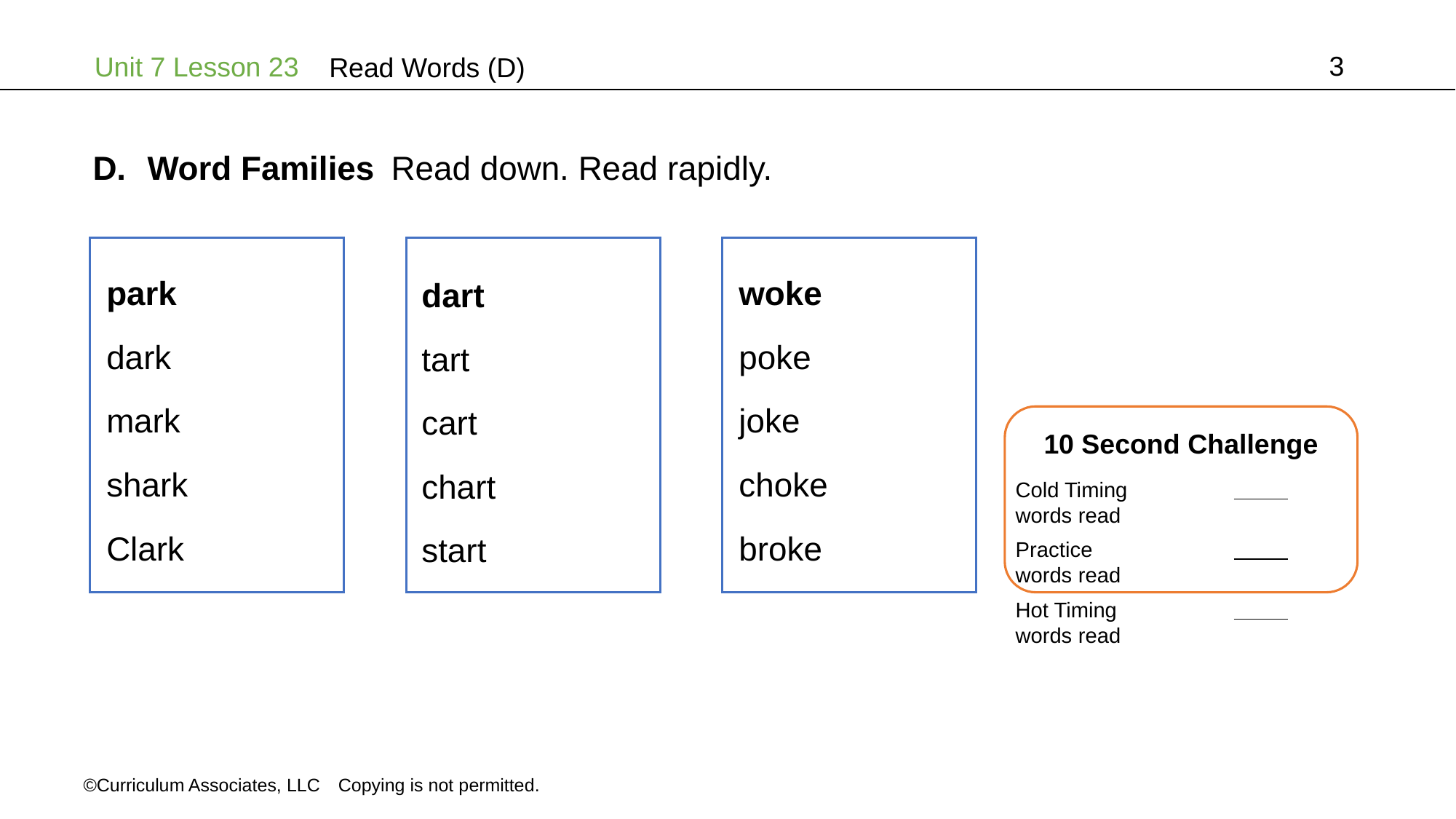

3
# Read Words (D)

Word Families Read down. Read rapidly.
woke
poke
joke
choke
broke
park
dark
mark
shark
Clark

dart
tart
cart
chart
start

10 Second Challenge
Cold Timing	          words read
Practice		          words read
Hot Timing		          words read